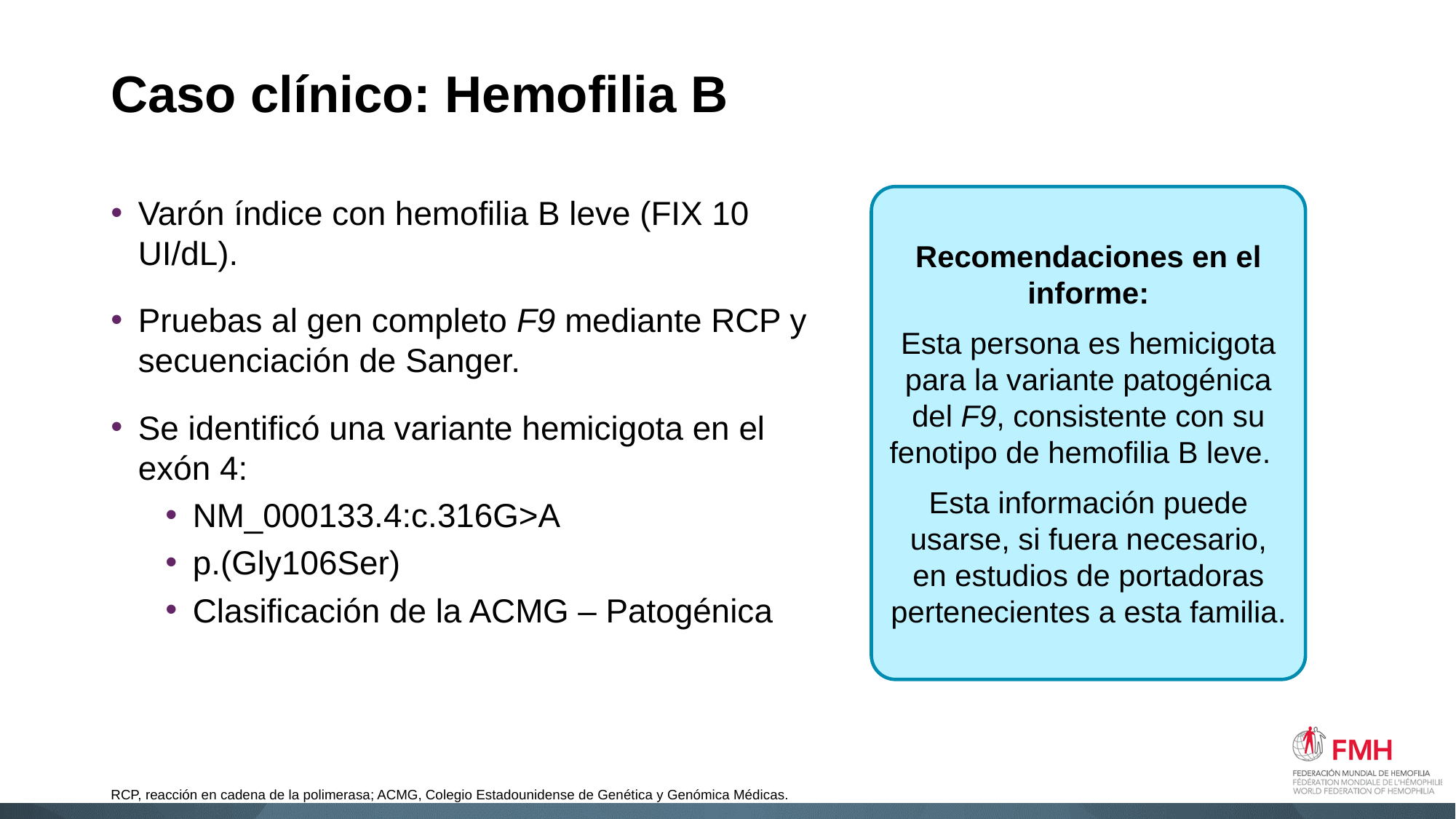

# Caso clínico: Hemofilia B
Varón índice con hemofilia B leve (FIX 10 UI/dL).
Pruebas al gen completo F9 mediante RCP y secuenciación de Sanger.
Se identificó una variante hemicigota en el exón 4:
NM_000133.4:c.316G>A
p.(Gly106Ser)
Clasificación de la ACMG – Patogénica

Recomendaciones en el informe:
Esta persona es hemicigota para la variante patogénica del F9, consistente con su fenotipo de hemofilia B leve.
Esta información puede usarse, si fuera necesario, en estudios de portadoras pertenecientes a esta familia.
RCP, reacción en cadena de la polimerasa; ACMG, Colegio Estadounidense de Genética y Genómica Médicas.